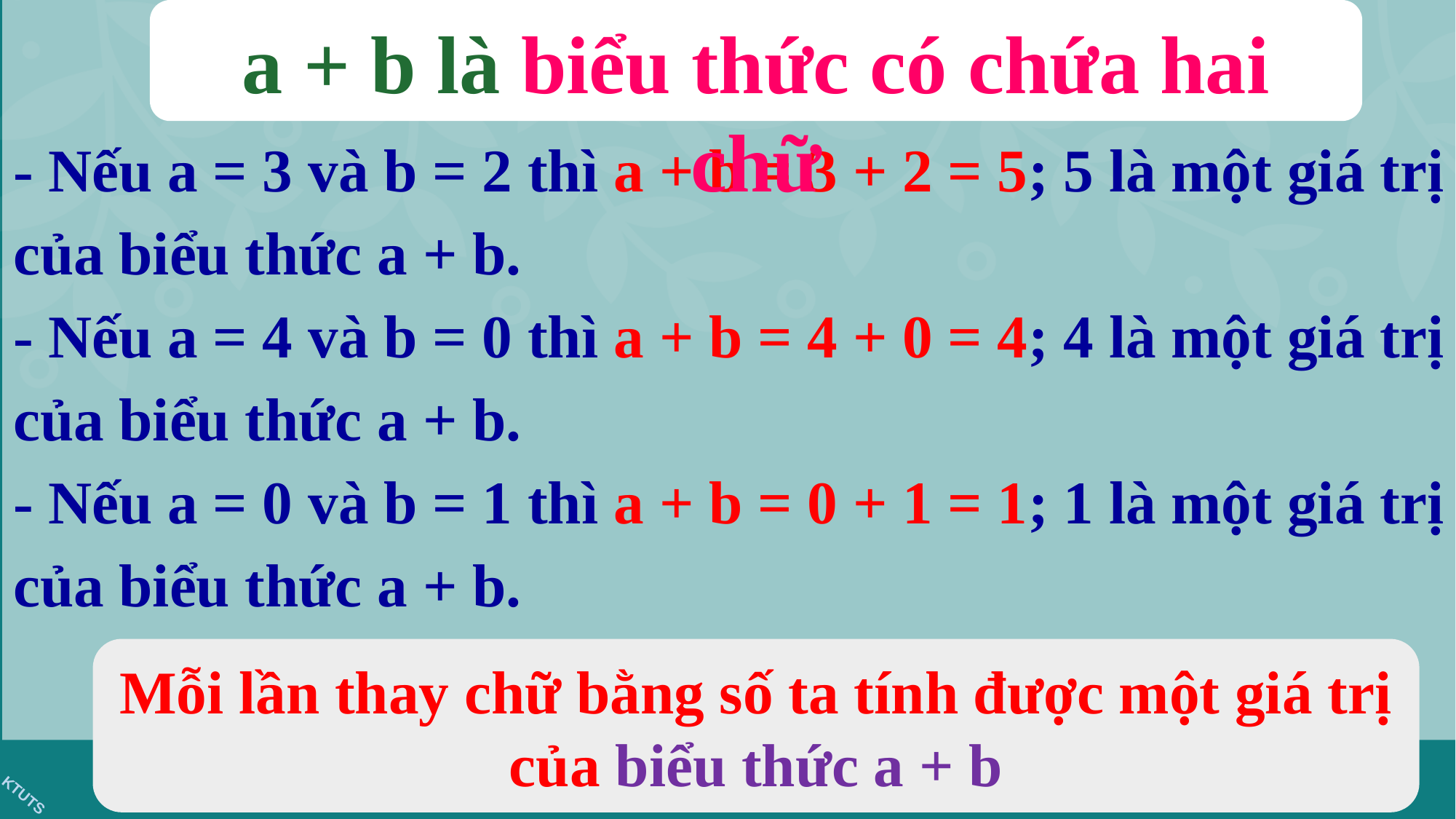

# - Nếu a = 3 và b = 2 thì a + b = 3 + 2 = 5; 5 là một giá trị của biểu thức a + b. - Nếu a = 4 và b = 0 thì a + b = 4 + 0 = 4; 4 là một giá trị của biểu thức a + b. - Nếu a = 0 và b = 1 thì a + b = 0 + 1 = 1; 1 là một giá trị của biểu thức a + b.
a + b là biểu thức có chứa hai chữ
Mỗi lần thay chữ bằng số ta tính được một giá trị
của biểu thức a + b